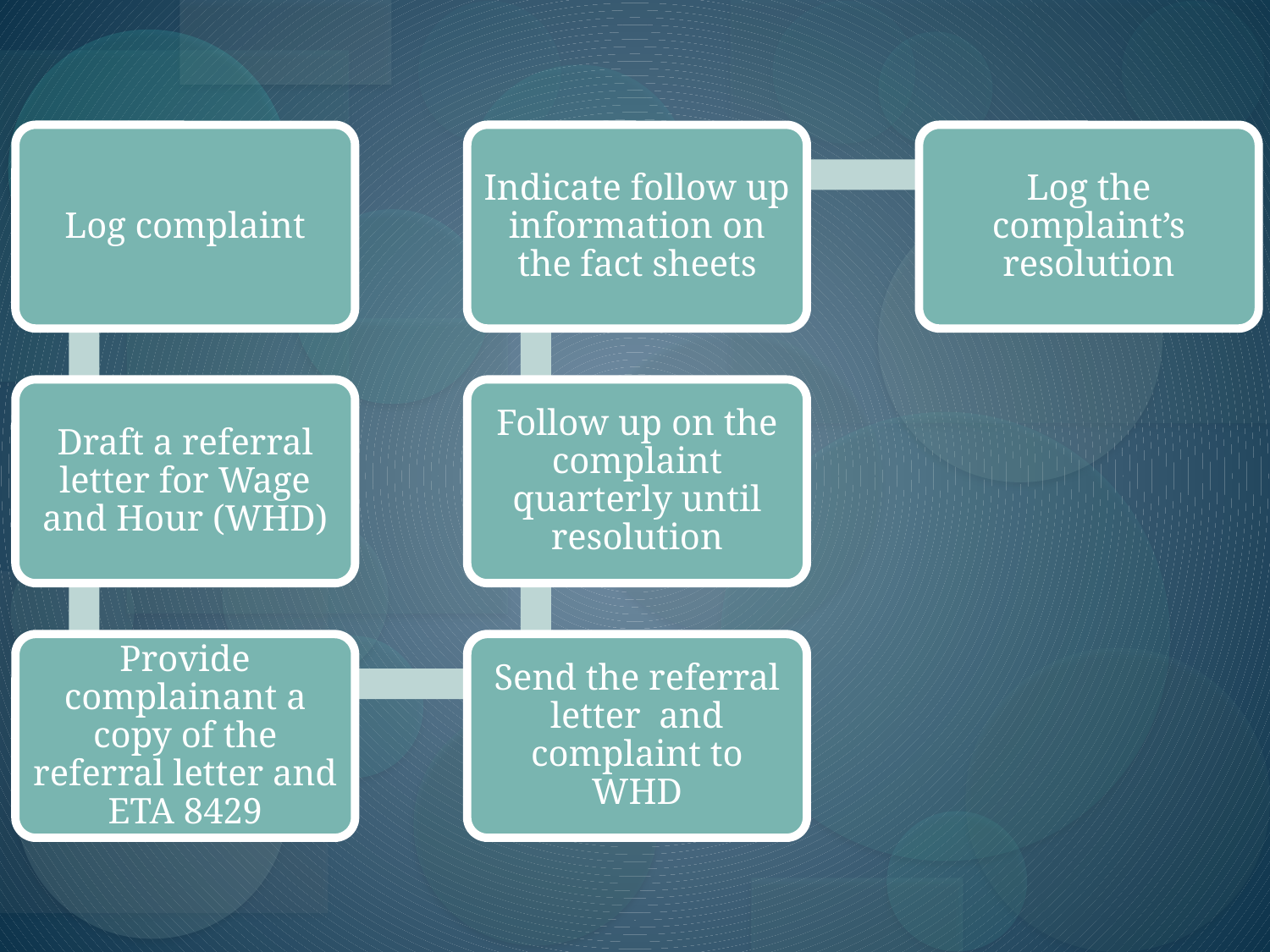

Log complaint
Draft a referral letter for Wage and Hour (WHD)
Provide complainant a copy of the referral letter and ETA 8429
Send the referral letter  and complaint to WHD
Follow up on the complaint quarterly until resolution
Indicate follow up information on the fact sheets
Log the complaint’s resolution